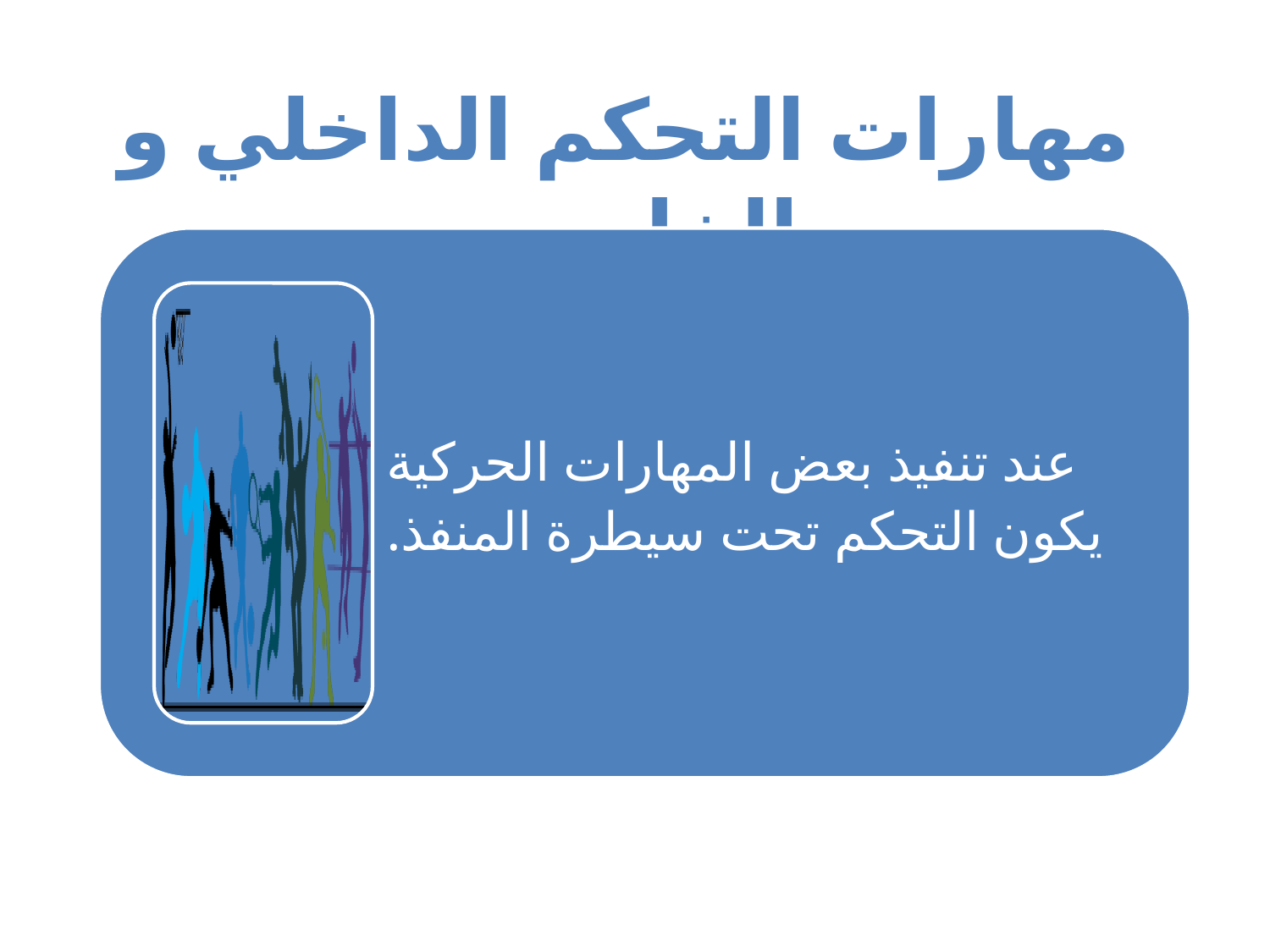

مهارات التحكم الداخلي و الخارجي
مهارات التحكم الداخلي
عند تنفيذ بعض المهارات الحركية يكون التحكم تحت سيطرة المنفذ.